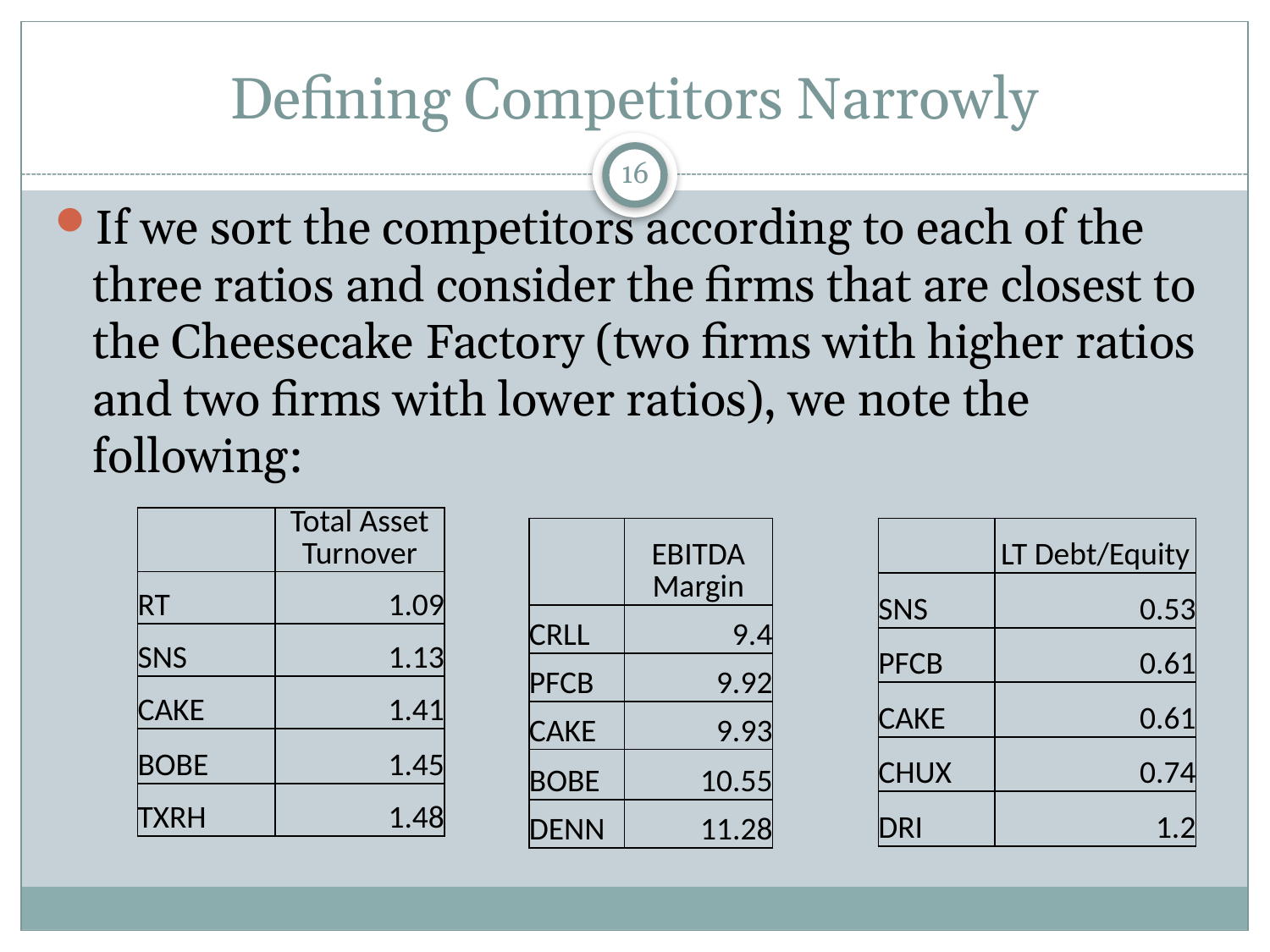

# Defining Competitors Narrowly
16
If we sort the competitors according to each of the three ratios and consider the firms that are closest to the Cheesecake Factory (two firms with higher ratios and two firms with lower ratios), we note the following:

|  | Total Asset Turnover |
| --- | --- |
| RT | 1.09 |
| SNS | 1.13 |
| CAKE | 1.41 |
| BOBE | 1.45 |
| TXRH | 1.48 |
|  | EBITDA Margin |
| --- | --- |
| CRLL | 9.4 |
| PFCB | 9.92 |
| CAKE | 9.93 |
| BOBE | 10.55 |
| DENN | 11.28 |
|  | LT Debt/Equity |
| --- | --- |
| SNS | 0.53 |
| PFCB | 0.61 |
| CAKE | 0.61 |
| CHUX | 0.74 |
| DRI | 1.2 |